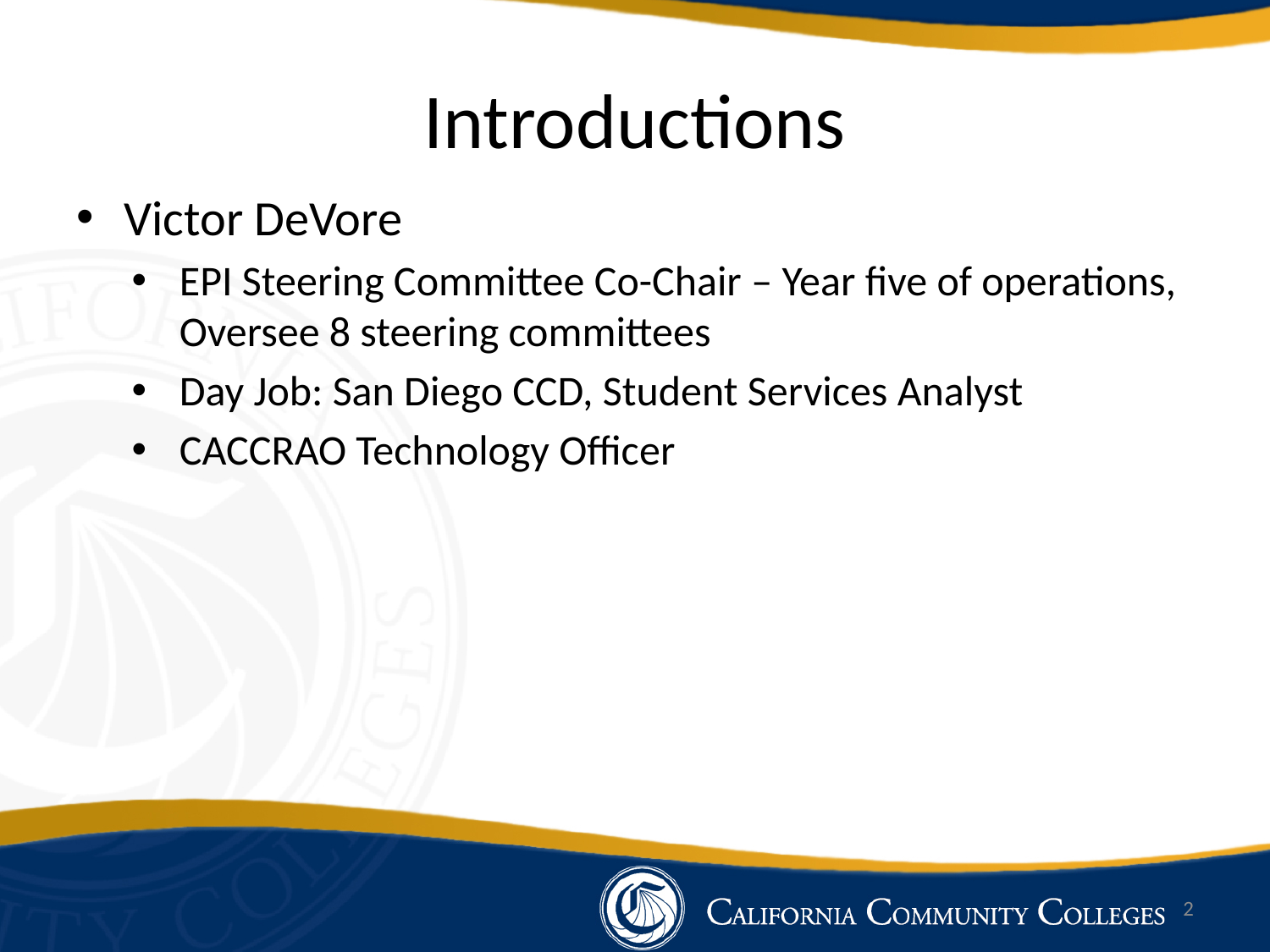

# Introductions
Victor DeVore
EPI Steering Committee Co-Chair – Year five of operations, Oversee 8 steering committees
Day Job: San Diego CCD, Student Services Analyst
CACCRAO Technology Officer
2